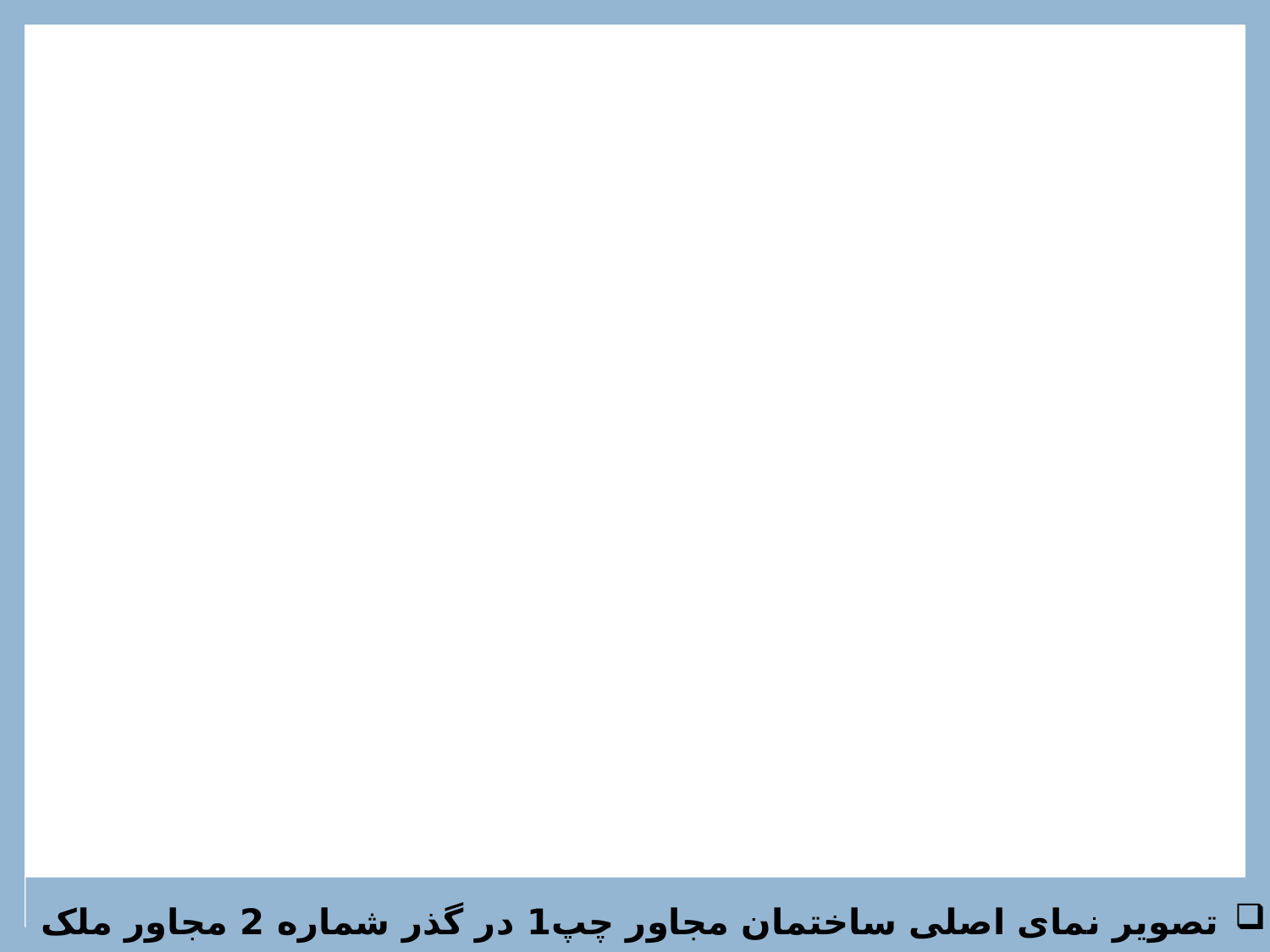

تصویر نمای اصلی ساختمان مجاور چپ1 در گذر شماره 2 مجاور ملک